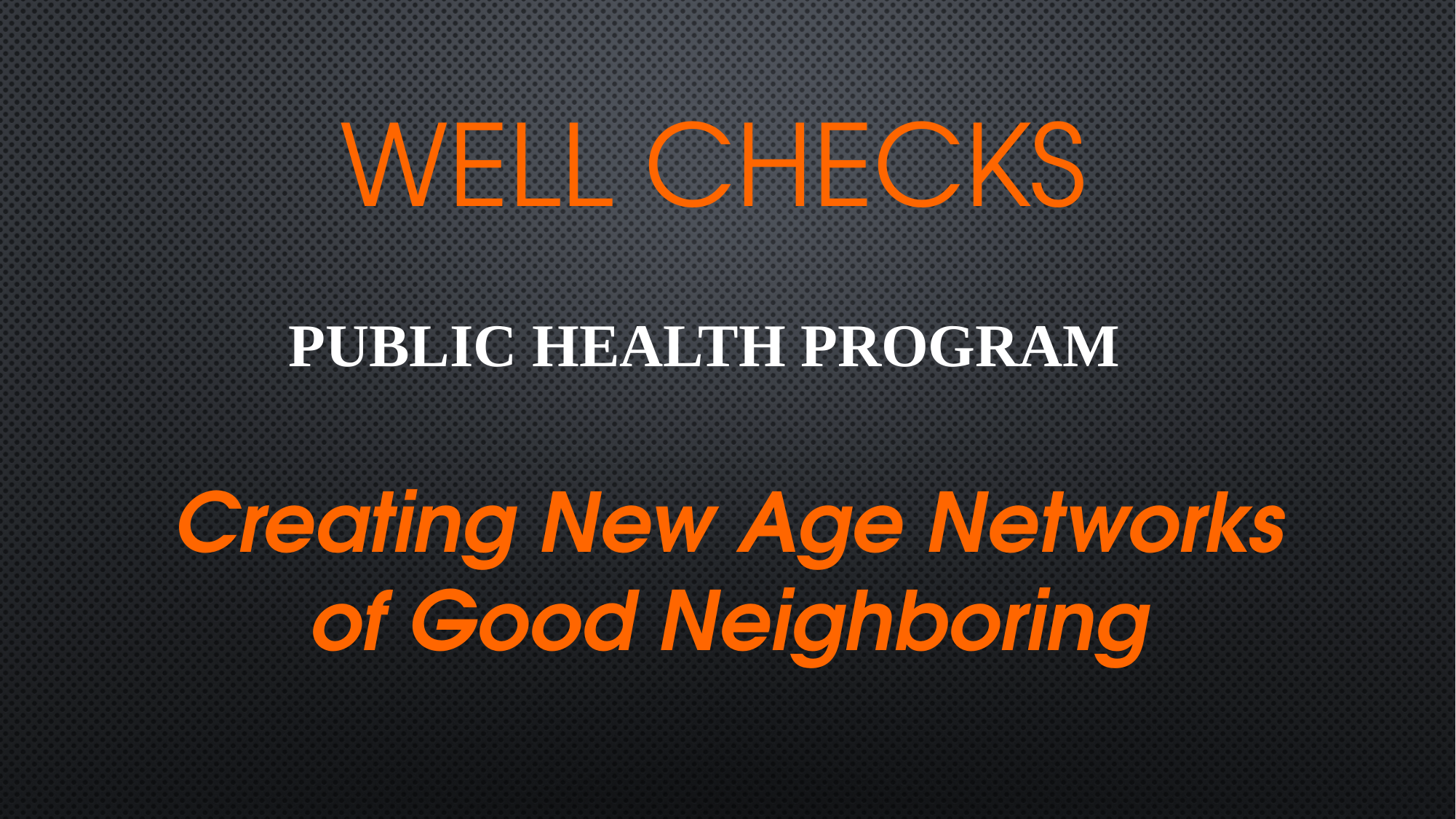

# Well Checks
Public Health Program
Creating New Age Networks of Good Neighboring